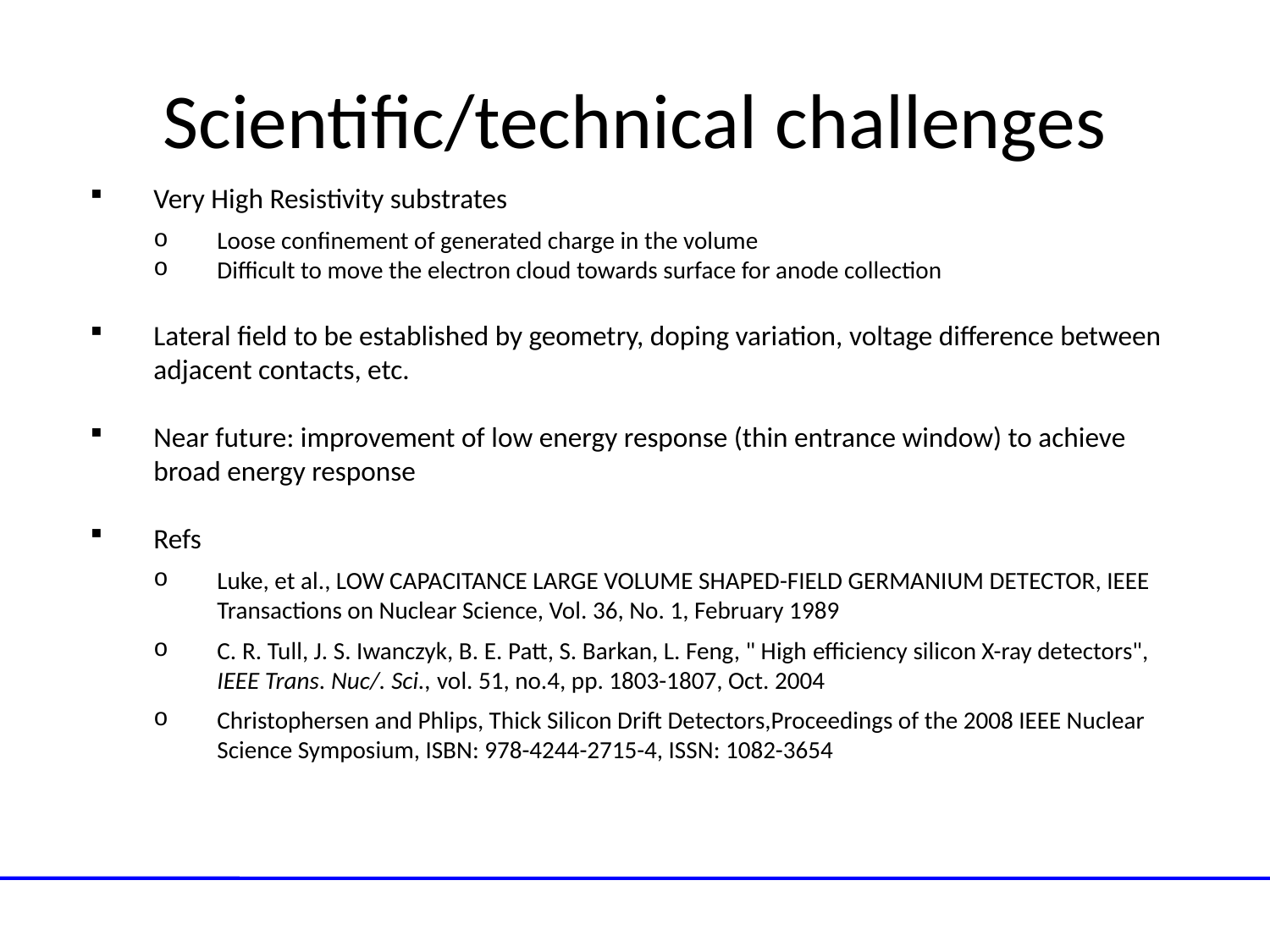

# Scientific/technical challenges
Very High Resistivity substrates
Loose confinement of generated charge in the volume
Difficult to move the electron cloud towards surface for anode collection

Lateral field to be established by geometry, doping variation, voltage difference between adjacent contacts, etc.

Near future: improvement of low energy response (thin entrance window) to achieve broad energy response

Refs
Luke, et al., LOW CAPACITANCE LARGE VOLUME SHAPED-FIELD GERMANIUM DETECTOR, IEEE Transactions on Nuclear Science, Vol. 36, No. 1, February 1989
C. R. Tull, J. S. Iwanczyk, B. E. Patt, S. Barkan, L. Feng, " High efficiency silicon X-ray detectors", IEEE Trans. Nuc/. Sci., vol. 51, no.4, pp. 1803-1807, Oct. 2004
Christophersen and Phlips, Thick Silicon Drift Detectors,Proceedings of the 2008 IEEE Nuclear Science Symposium, ISBN: 978-4244-2715-4, ISSN: 1082-3654